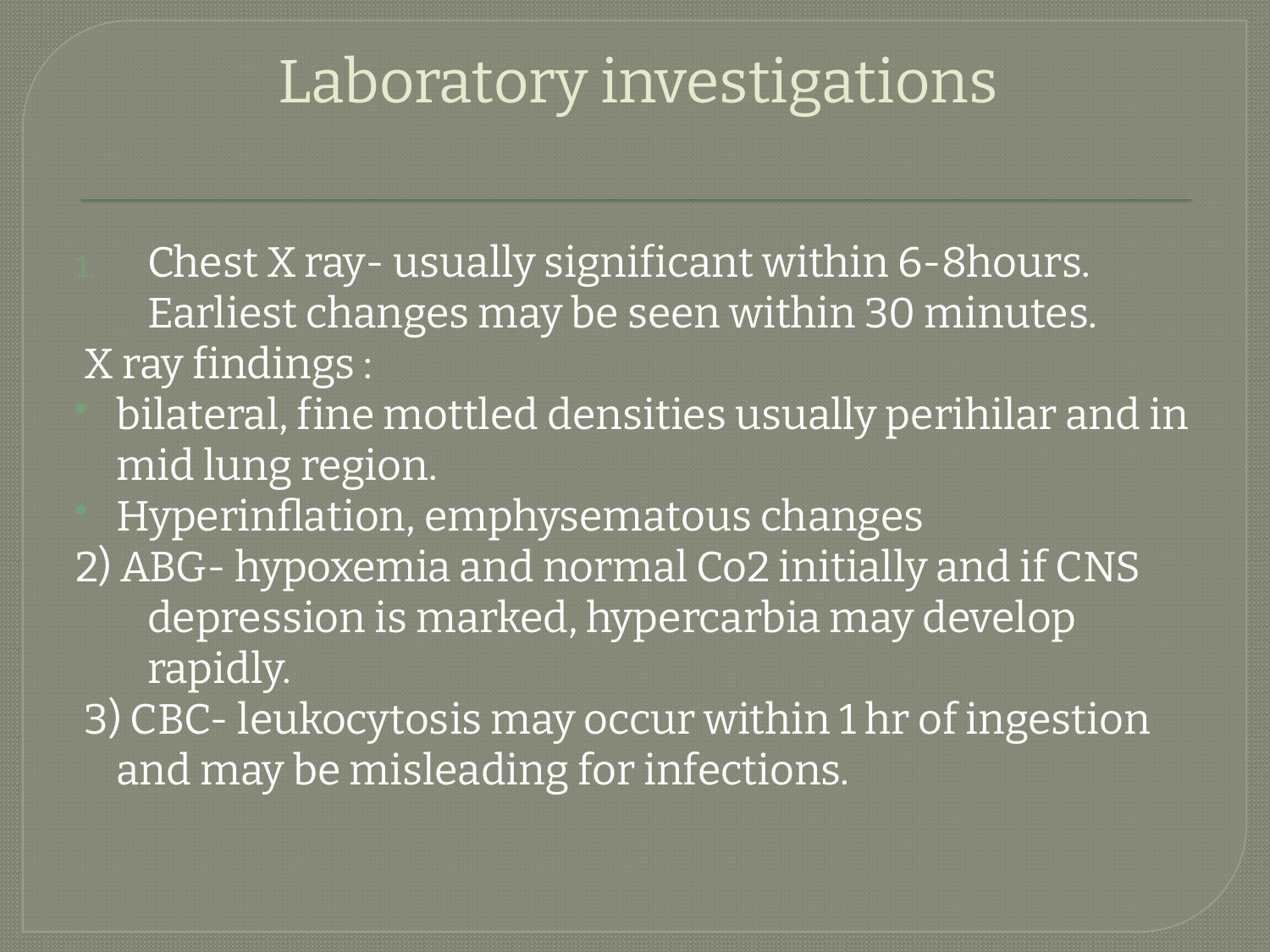

# Laboratory investigations
Chest X ray- usually significant within 6-8hours. Earliest changes may be seen within 30 minutes.
 X ray findings :
bilateral, fine mottled densities usually perihilar and in mid lung region.
Hyperinflation, emphysematous changes
2) ABG- hypoxemia and normal Co2 initially and if CNS depression is marked, hypercarbia may develop rapidly.
 3) CBC- leukocytosis may occur within 1 hr of ingestion and may be misleading for infections.